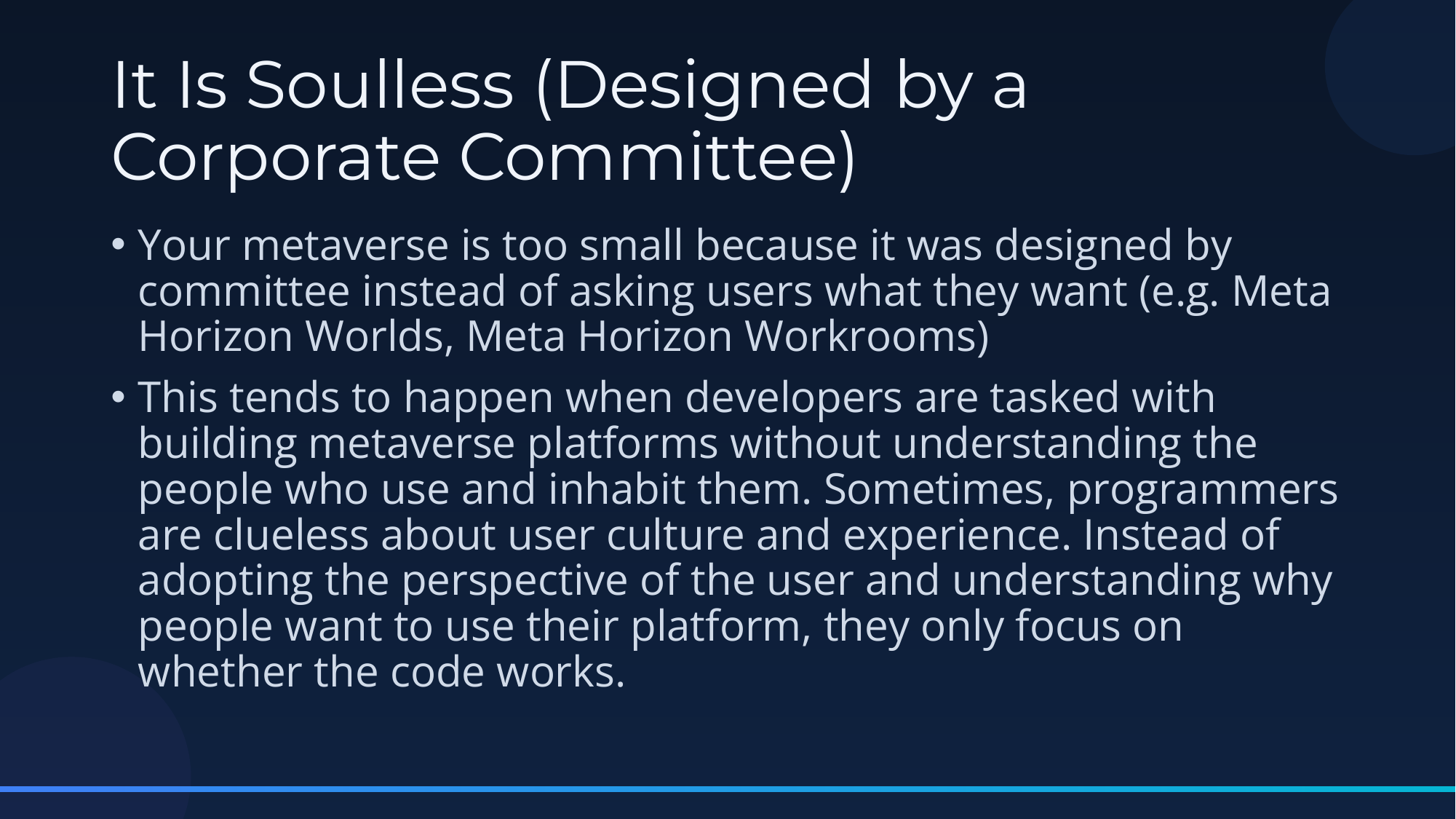

# It Is Soulless (Designed by a Corporate Committee)
Your metaverse is too small because it was designed by committee instead of asking users what they want (e.g. Meta Horizon Worlds, Meta Horizon Workrooms)
This tends to happen when developers are tasked with building metaverse platforms without understanding the people who use and inhabit them. Sometimes, programmers are clueless about user culture and experience. Instead of adopting the perspective of the user and understanding why people want to use their platform, they only focus on whether the code works.